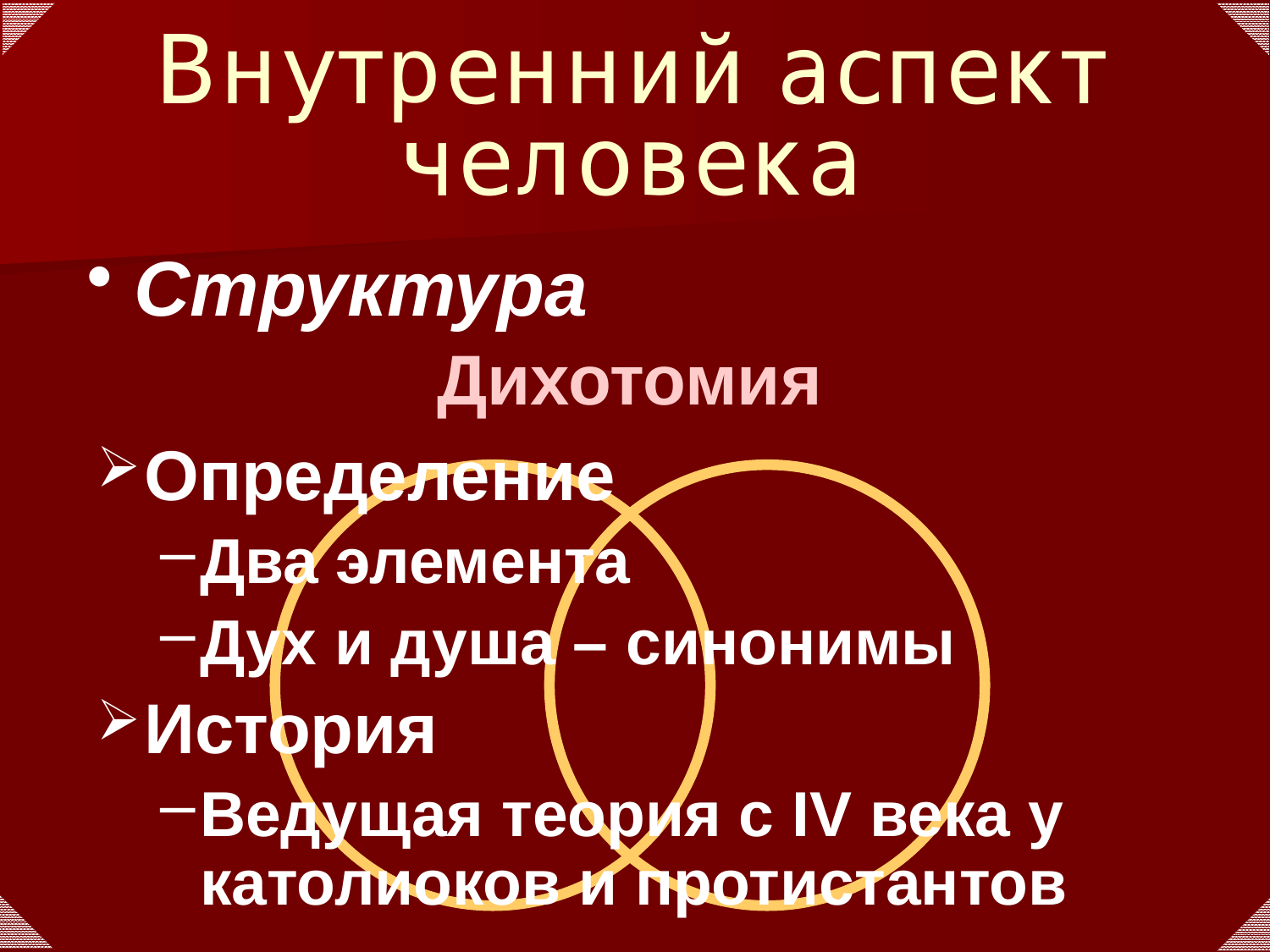

# Внутренний аспект человека
Структура
Дихотомия
Определение
Два элемента
Дух и душа – синонимы
История
Ведущая теория с IV века у католиоков и протистантов